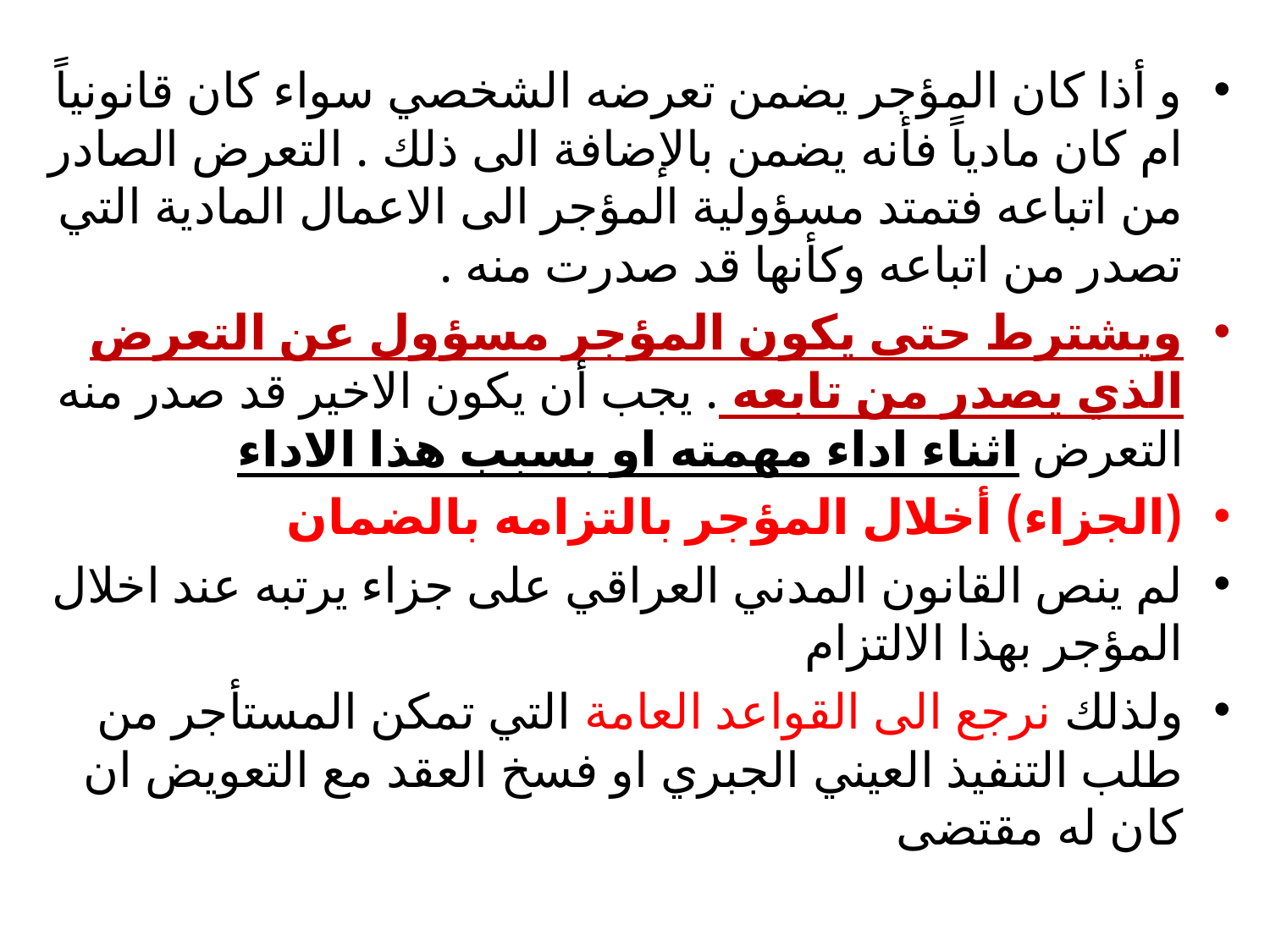

#
و أذا كان المؤجر يضمن تعرضه الشخصي سواء كان قانونياً ام كان مادياً فأنه يضمن بالإضافة الى ذلك . التعرض الصادر من اتباعه فتمتد مسؤولية المؤجر الى الاعمال المادية التي تصدر من اتباعه وكأنها قد صدرت منه .
ويشترط حتى يكون المؤجر مسؤول عن التعرض الذي يصدر من تابعه . يجب أن يكون الاخير قد صدر منه التعرض اثناء اداء مهمته او بسبب هذا الاداء
(الجزاء) أخلال المؤجر بالتزامه بالضمان
لم ينص القانون المدني العراقي على جزاء يرتبه عند اخلال المؤجر بهذا الالتزام
ولذلك نرجع الى القواعد العامة التي تمكن المستأجر من طلب التنفيذ العيني الجبري او فسخ العقد مع التعويض ان كان له مقتضى